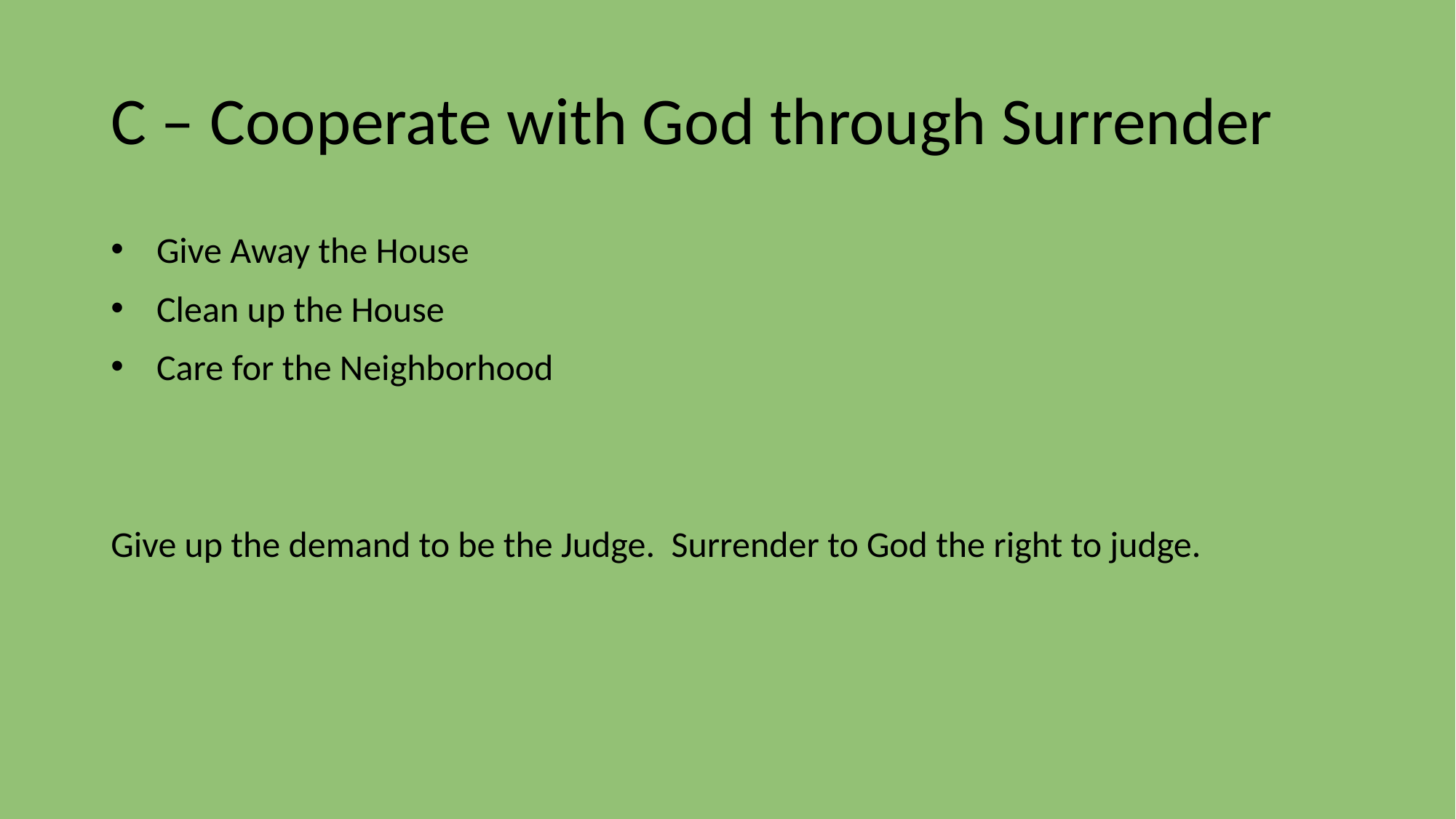

# C – Cooperate with God through Surrender
    Give Away the House
    Clean up the House
    Care for the Neighborhood

Give up the demand to be the Judge.  Surrender to God the right to judge.